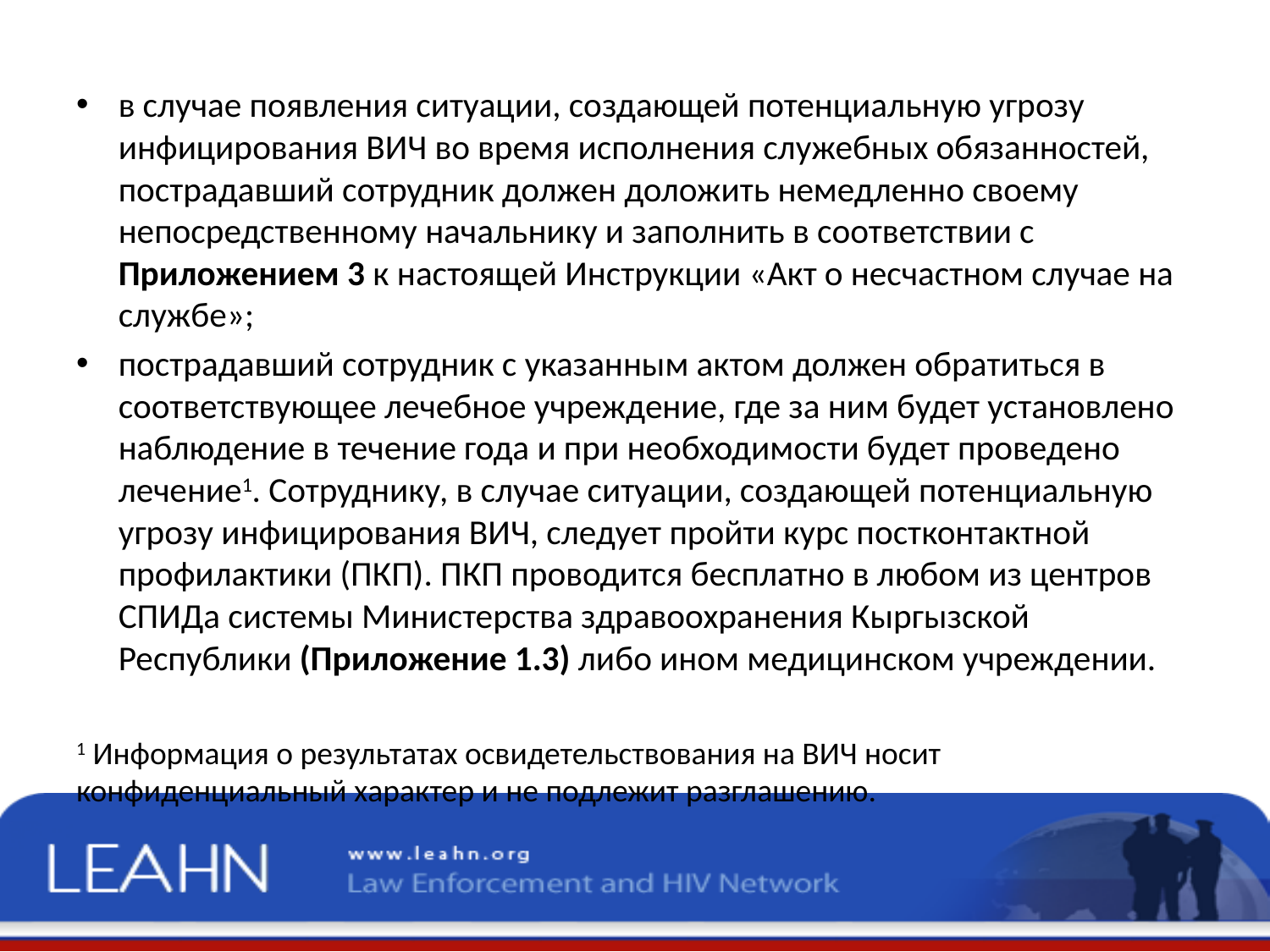

в случае появления ситуации, создающей потенциальную угрозу инфицирования ВИЧ во время исполнения служебных обязанностей, пострадавший сотрудник должен доложить немедленно своему непосредственному начальнику и заполнить в соответствии с Приложением 3 к настоящей Инструкции «Акт о несчастном случае на службе»;
пострадавший сотрудник с указанным актом должен обратиться в соответствующее лечебное учреждение, где за ним будет установлено наблюдение в течение года и при необходимости будет проведено лечение1. Сотруднику, в случае ситуации, создающей потенциальную угрозу инфицирования ВИЧ, следует пройти курс постконтактной профилактики (ПКП). ПКП проводится бесплатно в любом из центров СПИДа системы Министерства здравоохранения Кыргызской Республики (Приложение 1.3) либо ином медицинском учреждении.

1 Информация о результатах освидетельствования на ВИЧ носит конфиденциальный характер и не подлежит разглашению.